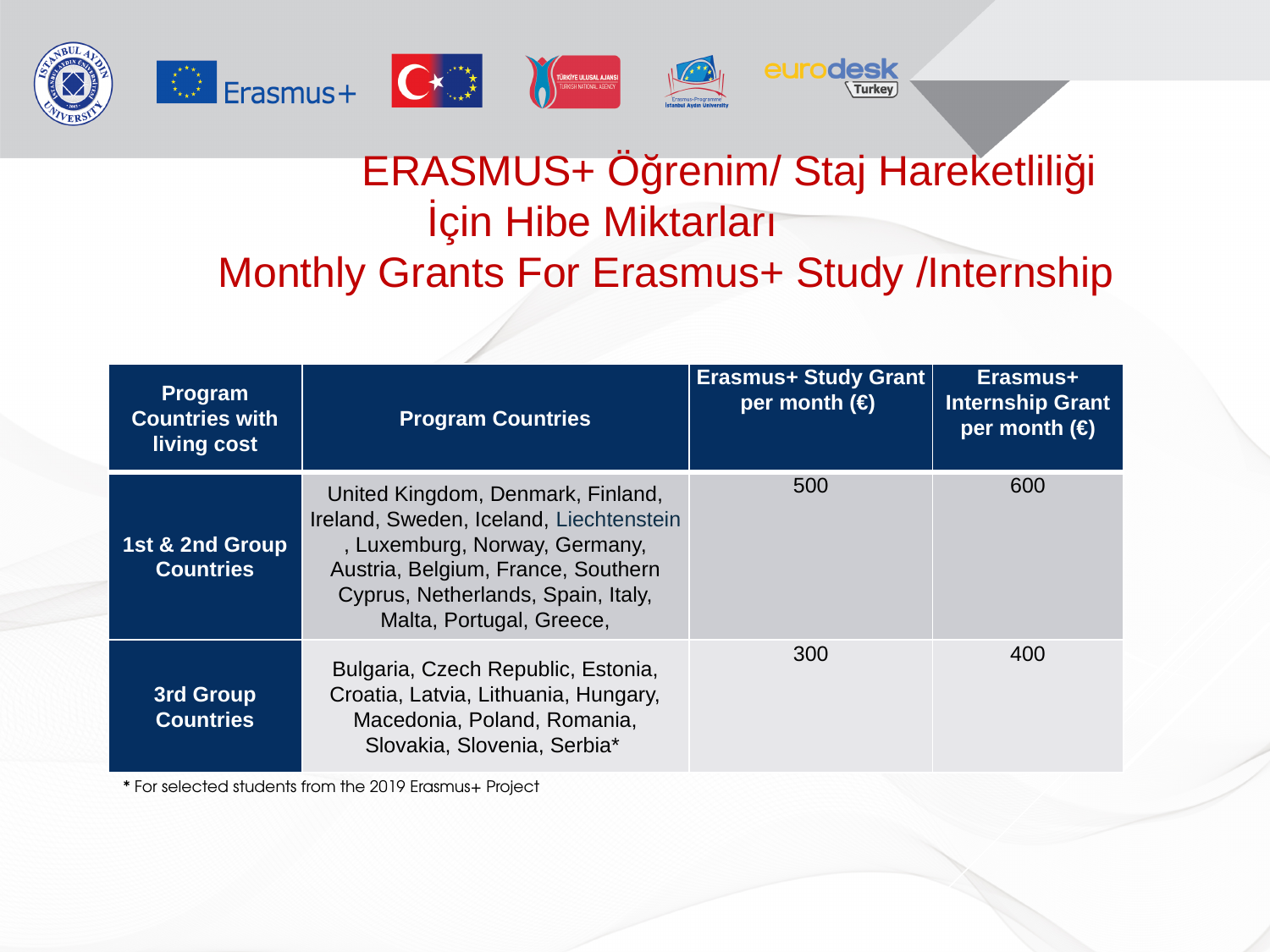

# ERASMUS+ Öğrenim/ Staj Hareketliliği İçin Hibe Miktarları Monthly Grants For Erasmus+ Study /Internship
| Program Countries with living cost | Program Countries | Erasmus+ Study Grant per month (€) | Erasmus+ Internship Grant per month (€) |
| --- | --- | --- | --- |
| 1st & 2nd Group Countries | United Kingdom, Denmark, Finland, Ireland, Sweden, Iceland, Liechtenstein, Luxemburg, Norway, Germany, Austria, Belgium, France, Southern Cyprus, Netherlands, Spain, Italy, Malta, Portugal, Greece, | 500 | 600 |
| 3rd Group Countries | Bulgaria, Czech Republic, Estonia, Croatia, Latvia, Lithuania, Hungary, Macedonia, Poland, Romania, Slovakia, Slovenia, Serbia\* | 300 | 400 |
* For selected students from the 2019 Erasmus+ Project